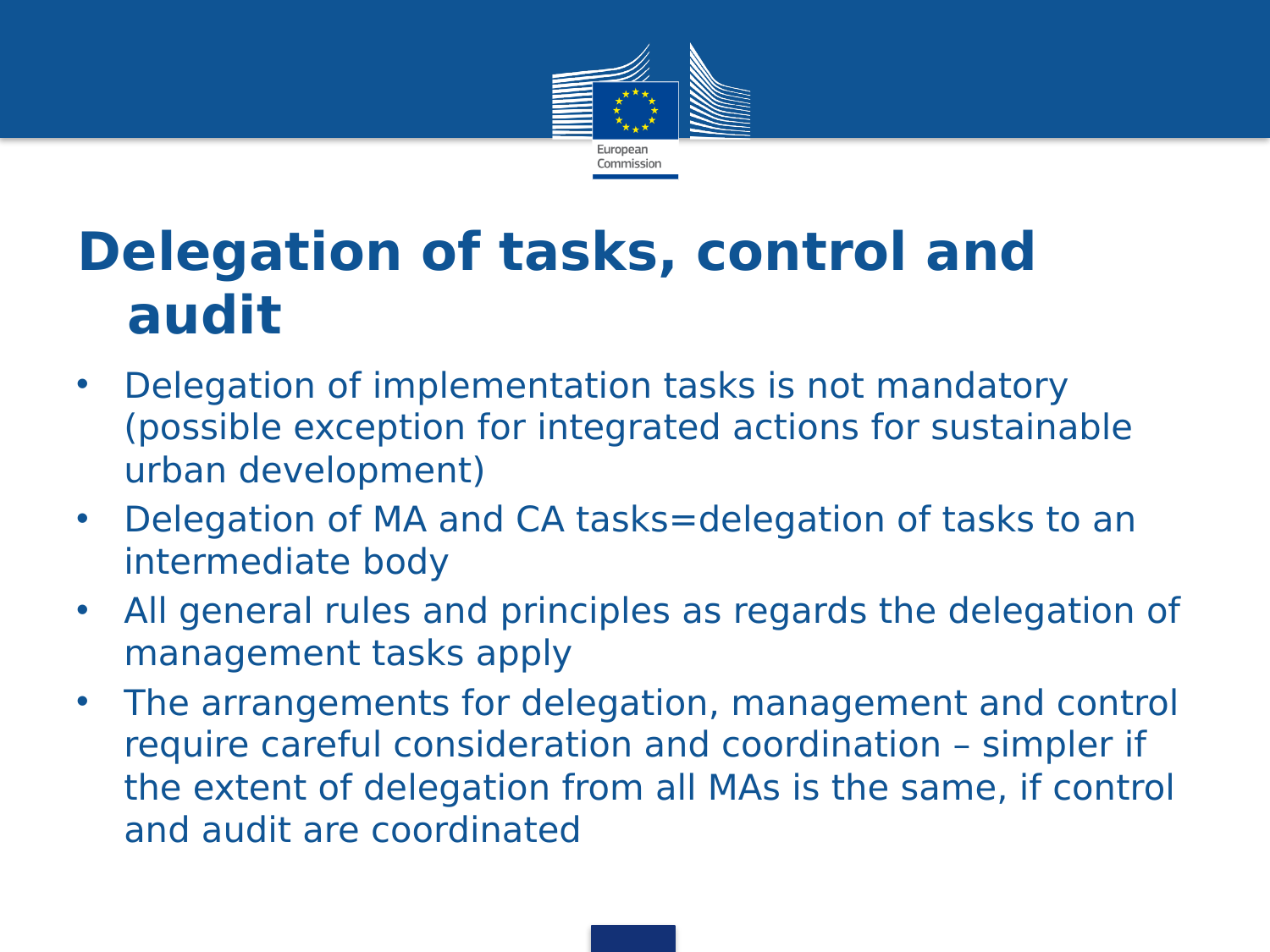

# Delegation of tasks, control and audit
Delegation of implementation tasks is not mandatory (possible exception for integrated actions for sustainable urban development)
Delegation of MA and CA tasks=delegation of tasks to an intermediate body
All general rules and principles as regards the delegation of management tasks apply
The arrangements for delegation, management and control require careful consideration and coordination – simpler if the extent of delegation from all MAs is the same, if control and audit are coordinated